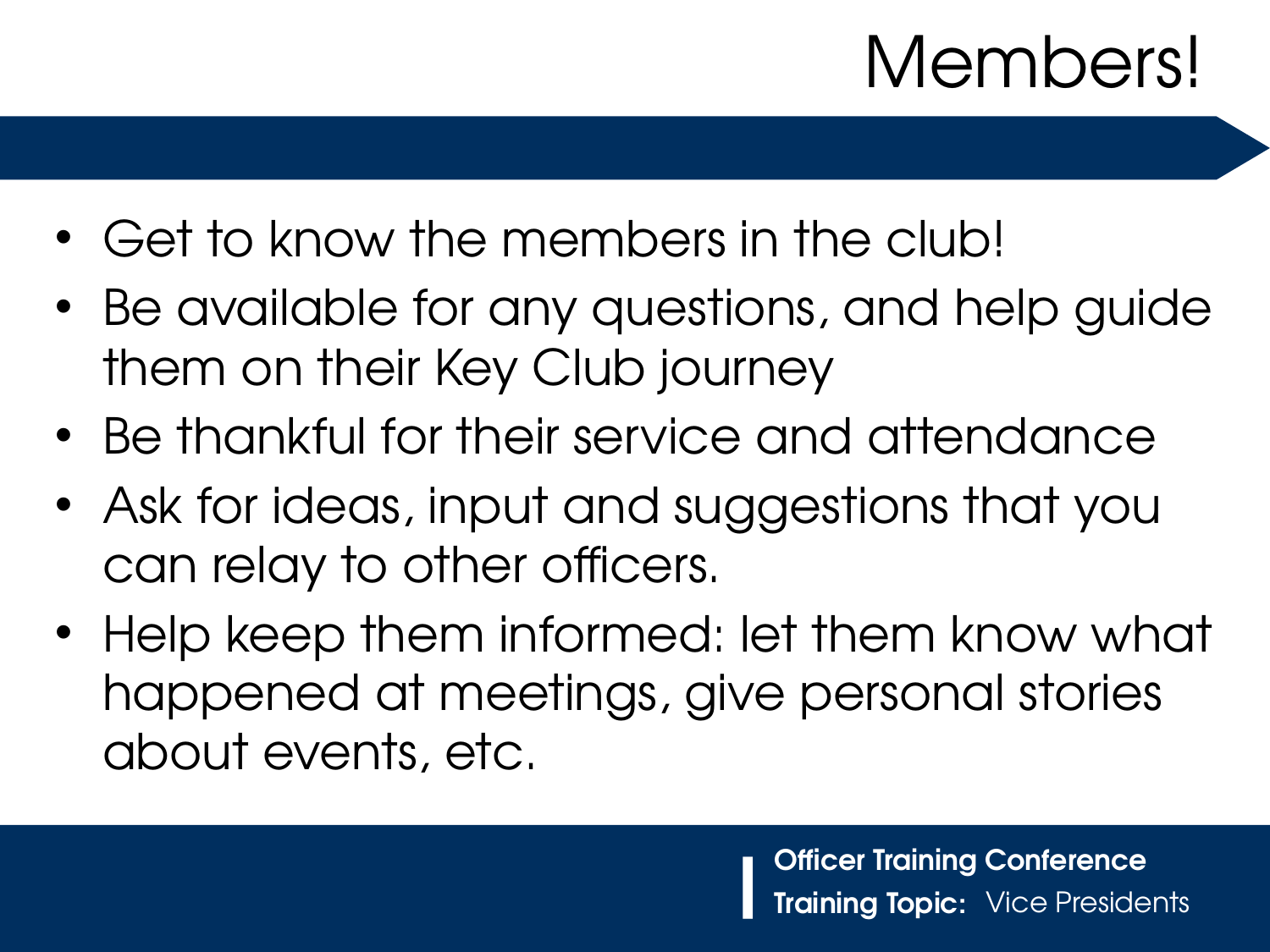

Members!
Get to know the members in the club!
Be available for any questions, and help guide them on their Key Club journey
Be thankful for their service and attendance
Ask for ideas, input and suggestions that you can relay to other officers.
Help keep them informed: let them know what happened at meetings, give personal stories about events, etc.

Vice Presidents